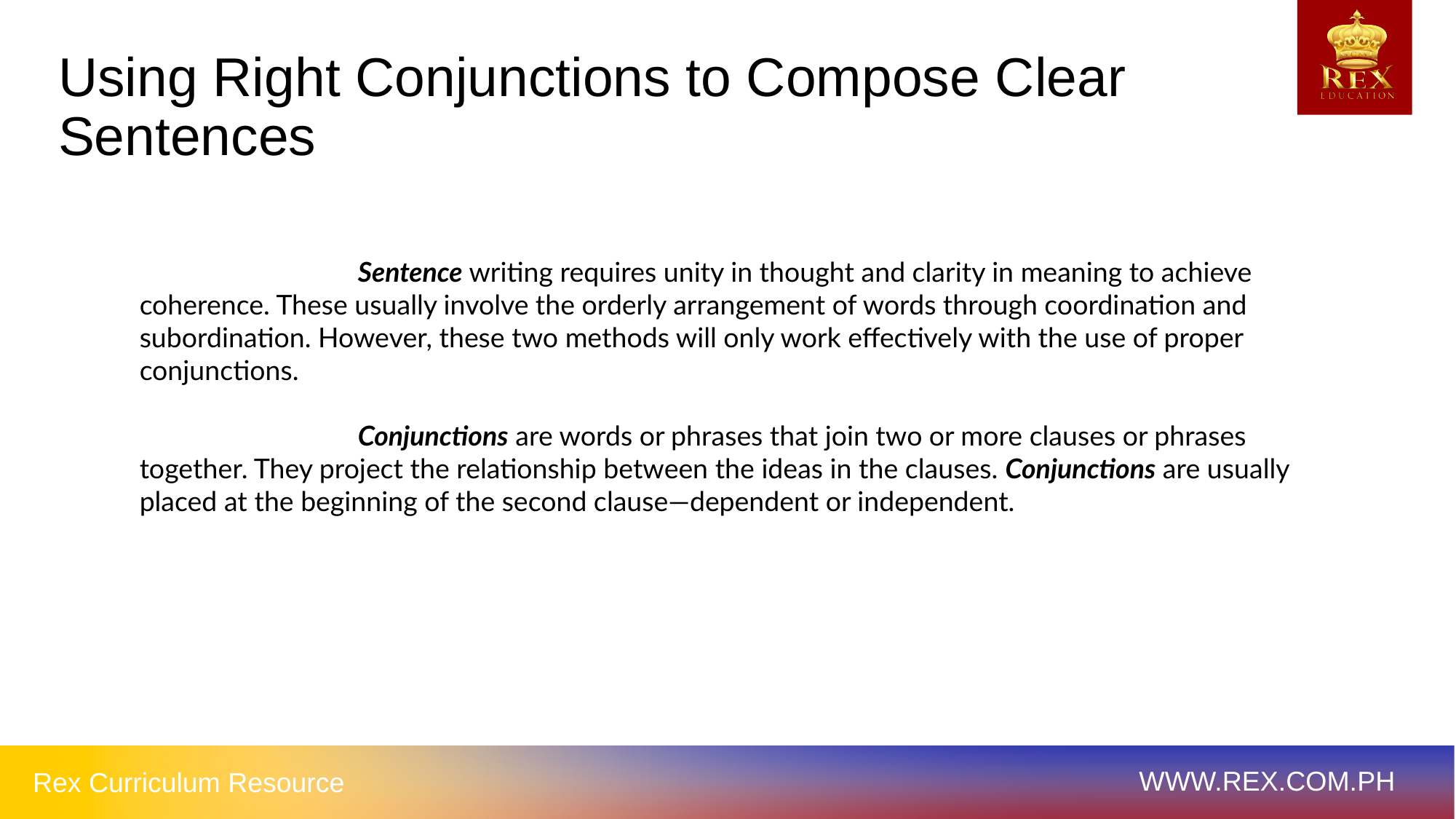

Using Right Conjunctions to Compose Clear Sentences
		Sentence writing requires unity in thought and clarity in meaning to achieve coherence. These usually involve the orderly arrangement of words through coordination and subordination. However, these two methods will only work effectively with the use of proper conjunctions.

		Conjunctions are words or phrases that join two or more clauses or phrases together. They project the relationship between the ideas in the clauses. Conjunctions are usually placed at the beginning of the second clause—dependent or independent.